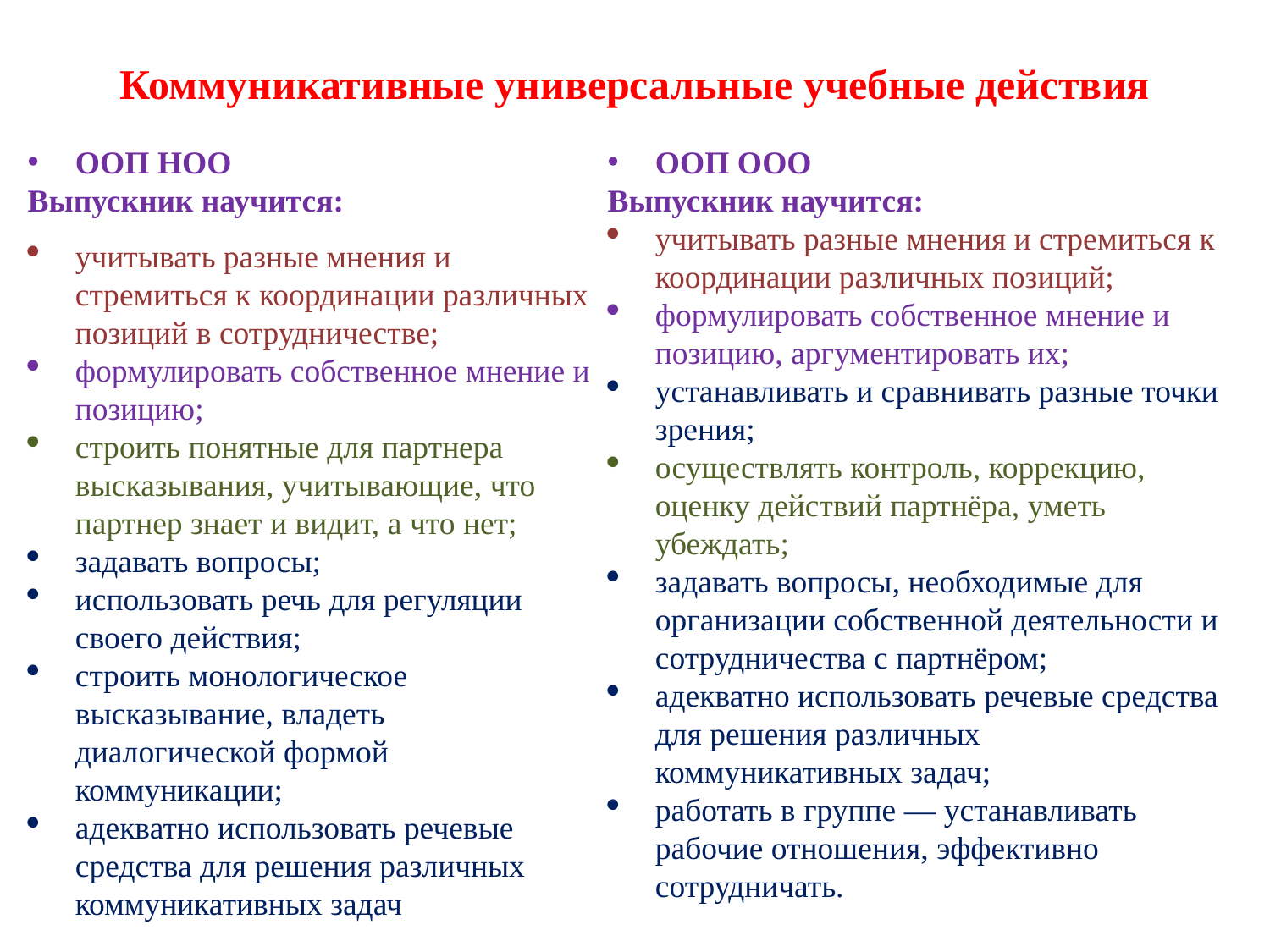

# Коммуникативные универсальные учебные действия
ООП НОО
Выпускник научится:
учитывать разные мнения и стремиться к координации различных позиций в сотрудничестве;
формулировать собственное мнение и позицию;
строить понятные для партнера высказывания, учитывающие, что партнер знает и видит, а что нет;
задавать вопросы;
использовать речь для регуляции своего действия;
строить монологическое высказывание, владеть диалогической формой коммуникации;
адекватно использовать речевые средства для решения различных коммуникативных задач
ООП ООО
Выпускник научится:
учитывать разные мнения и стремиться к координации различных позиций;
формулировать собственное мнение и позицию, аргументировать их;
устанавливать и сравнивать разные точки зрения;
осуществлять контроль, коррекцию, оценку действий партнёра, уметь убеждать;
задавать вопросы, необходимые для организации собственной деятельности и сотрудничества с партнёром;
адекватно использовать речевые средства для решения различных коммуникативных задач;
работать в группе — устанавливать рабочие отношения, эффективно сотрудничать.